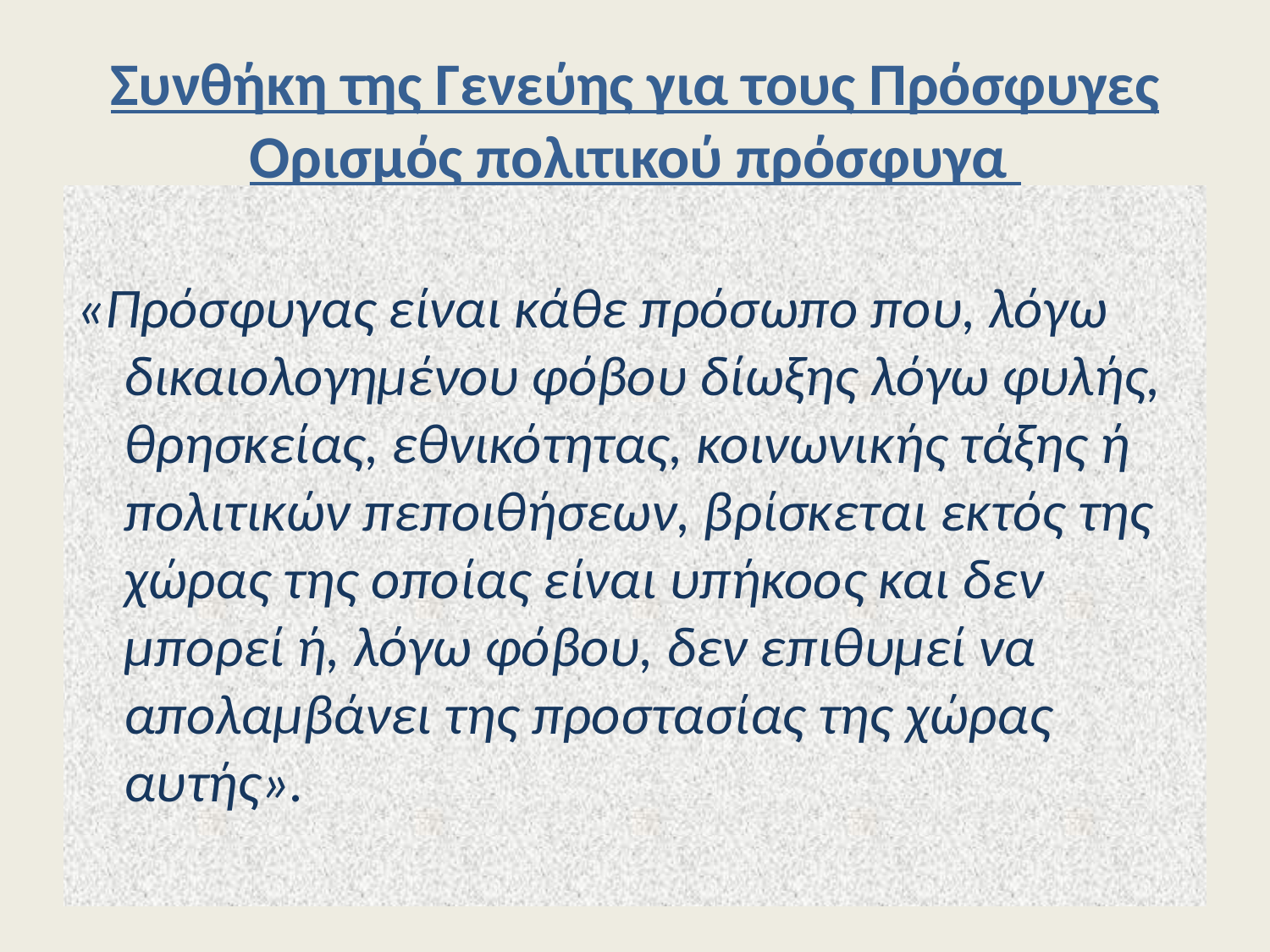

# Συνθήκη της Γενεύης για τους Πρόσφυγες Ορισμός πολιτικού πρόσφυγα

«Πρόσφυγας είναι κάθε πρόσωπο που, λόγω δικαιολογημένου φόβου δίωξης λόγω φυλής, θρησκείας, εθνικότητας, κοινωνικής τάξης ή πολιτικών πεποιθήσεων, βρίσκεται εκτός της χώρας της οποίας είναι υπήκοος και δεν μπορεί ή, λόγω φόβου, δεν επιθυμεί να απολαμβάνει της προστασίας της χώρας αυτής».